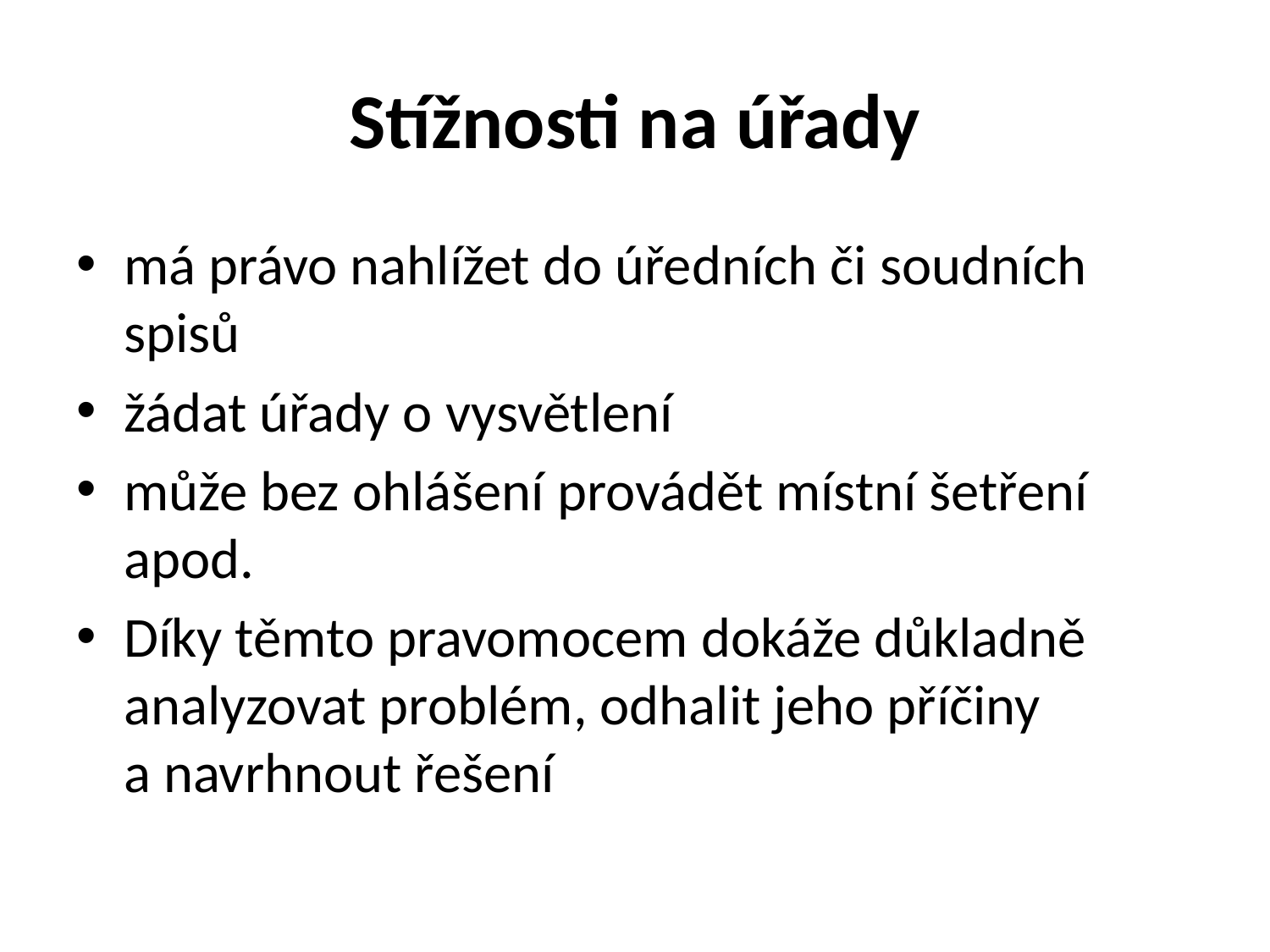

# Stížnosti na úřady
má právo nahlížet do úředních či soudních spisů
žádat úřady o vysvětlení
může bez ohlášení provádět místní šetření apod.
Díky těmto pravomocem dokáže důkladně analyzovat problém, odhalit jeho příčiny a navrhnout řešení